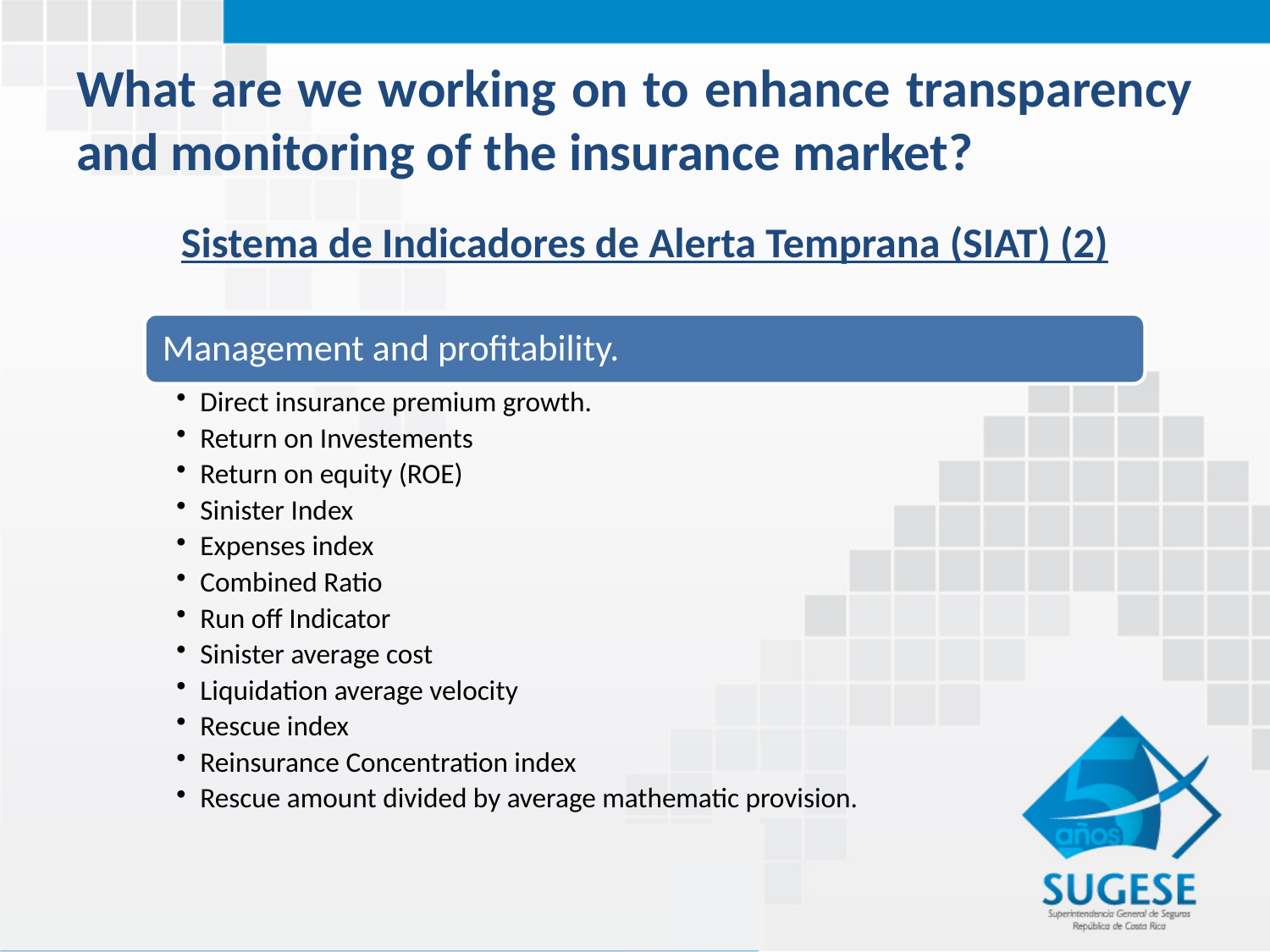

# What are we working on to enhance transparency and monitoring of the insurance market?
Sistema de Indicadores de Alerta Temprana (SIAT) (2)
Management and profitability.
Direct insurance premium growth.
Return on Investements
Return on equity (ROE)
Sinister Index
Expenses index
Combined Ratio
Run off Indicator
Sinister average cost
Liquidation average velocity
Rescue index
Reinsurance Concentration index
Rescue amount divided by average mathematic provision.